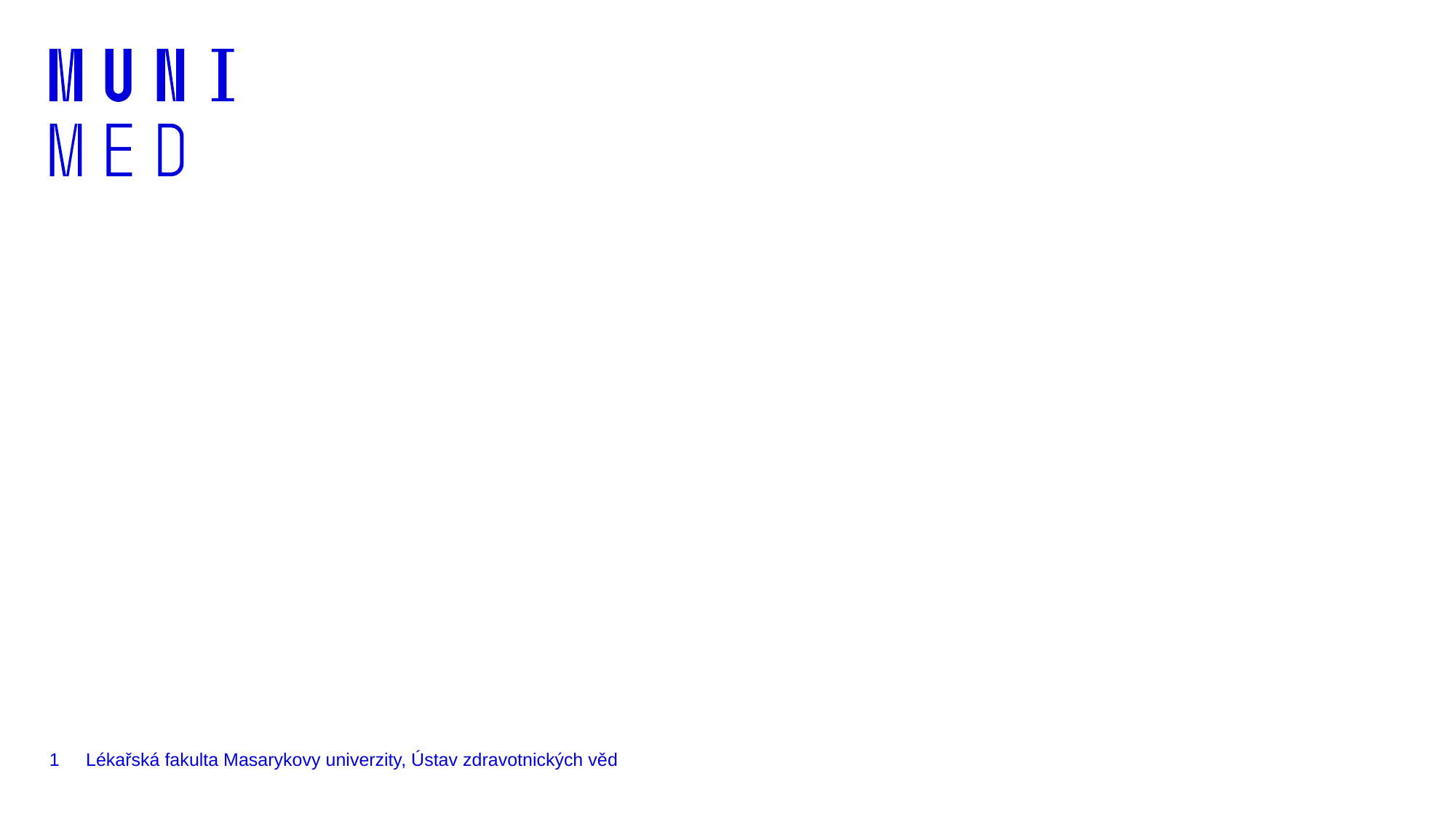

#

1
Lékařská fakulta Masarykovy univerzity, Ústav zdravotnických věd